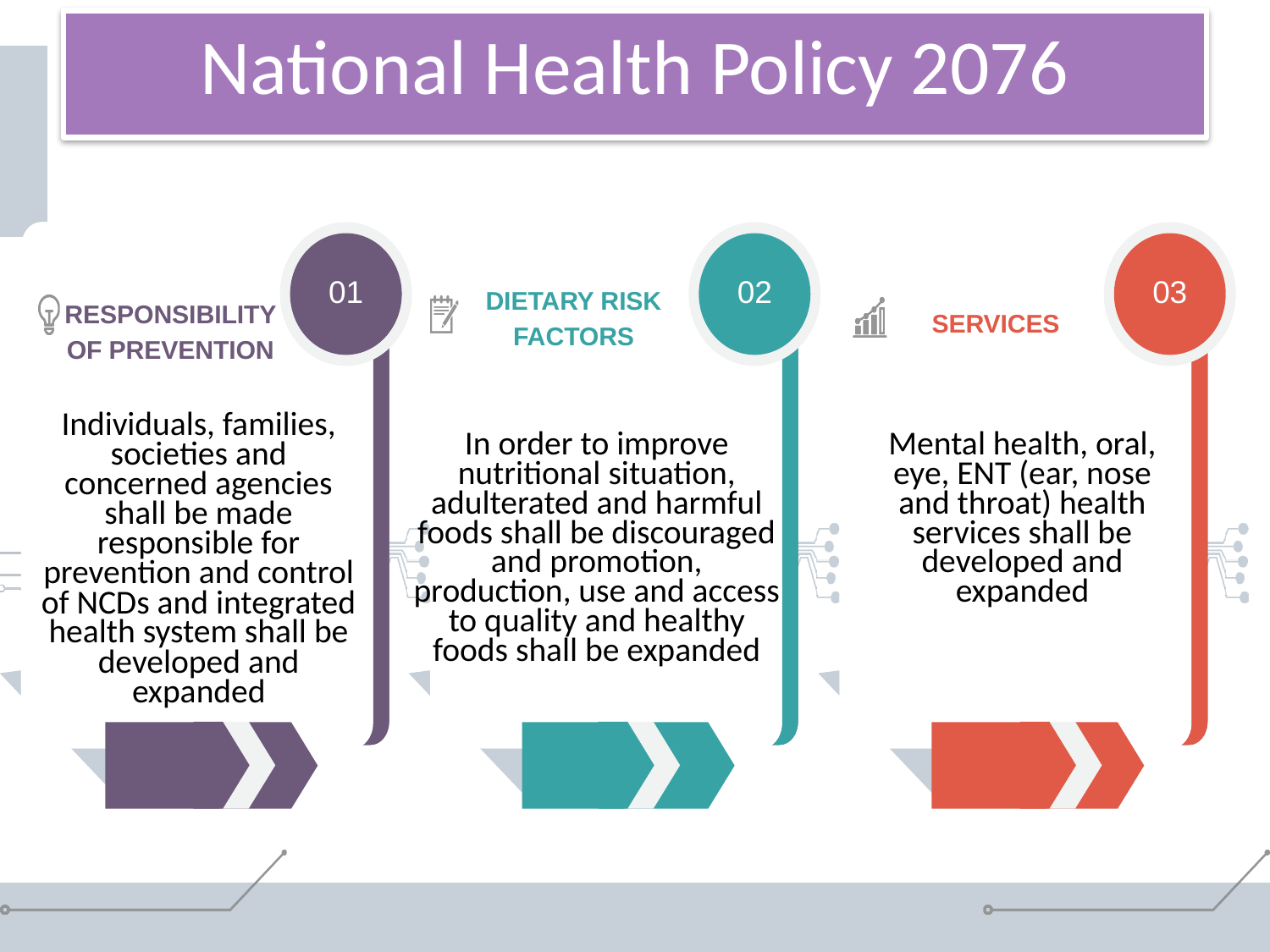

National Health Policy 2076

01
02
03
DIETARY RISK FACTORS
RESPONSIBILITY OF PREVENTION

SERVICES
Individuals, families, societies and concerned agencies shall be made responsible for prevention and control of NCDs and integrated health system shall be developed and expanded
In order to improve nutritional situation, adulterated and harmful foods shall be discouraged and promotion, production, use and access to quality and healthy foods shall be expanded
Mental health, oral, eye, ENT (ear, nose and throat) health services shall be developed and expanded